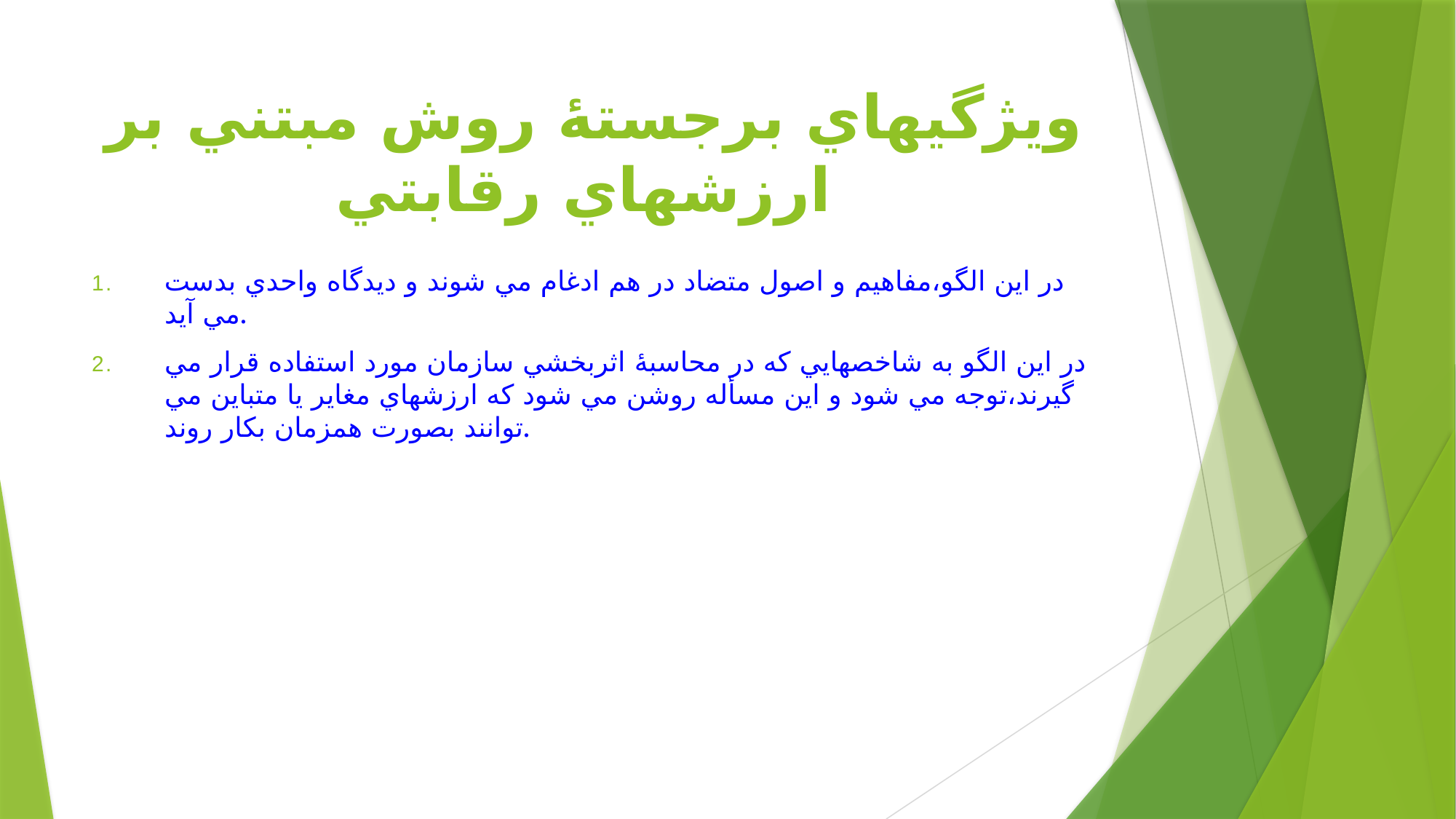

# ويژگيهاي برجستۀ روش مبتني بر ارزشهاي رقابتي
در اين الگو،مفاهيم و اصول متضاد در هم ادغام مي شوند و ديدگاه واحدي بدست مي آيد.
در اين الگو به شاخصهايي كه در محاسبۀ اثربخشي سازمان مورد استفاده قرار مي گيرند،توجه مي شود و اين مسأله روشن مي شود كه ارزشهاي مغاير يا متباين مي توانند بصورت همزمان بكار روند.